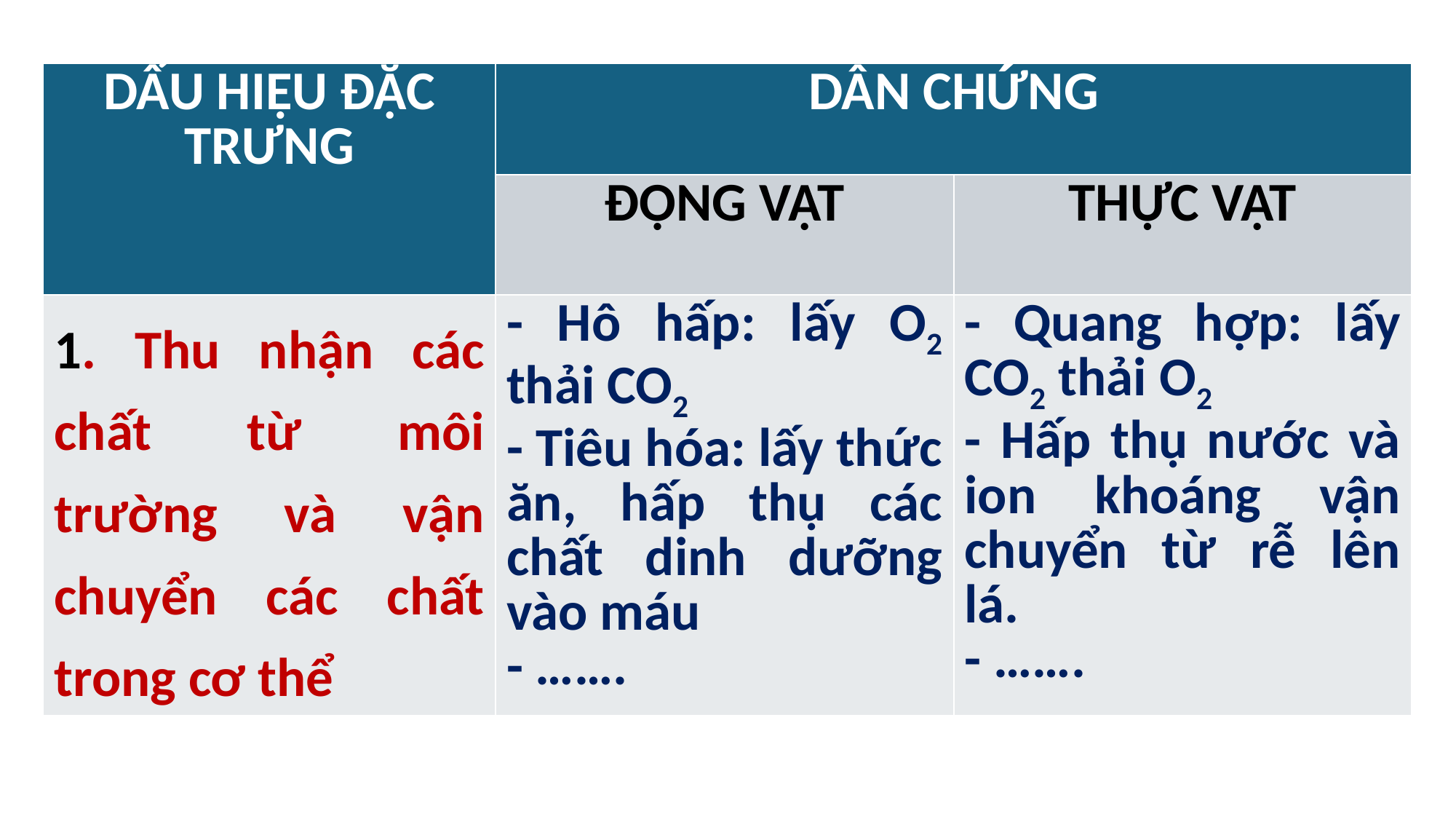

| DẤU HIỆU ĐẶC TRƯNG | DẪN CHỨNG |  |
| --- | --- | --- |
|  | ĐỘNG VẬT | THỰC VẬT |
| 1. Thu nhận các chất từ môi trường và vận chuyển các chất trong cơ thể | - Hô hấp: lấy O2 thải CO2 - Tiêu hóa: lấy thức ăn, hấp thụ các chất dinh dưỡng vào máu - ……. | - Quang hợp: lấy CO2 thải O2 - Hấp thụ nước và ion khoáng vận chuyển từ rễ lên lá. - ……. |